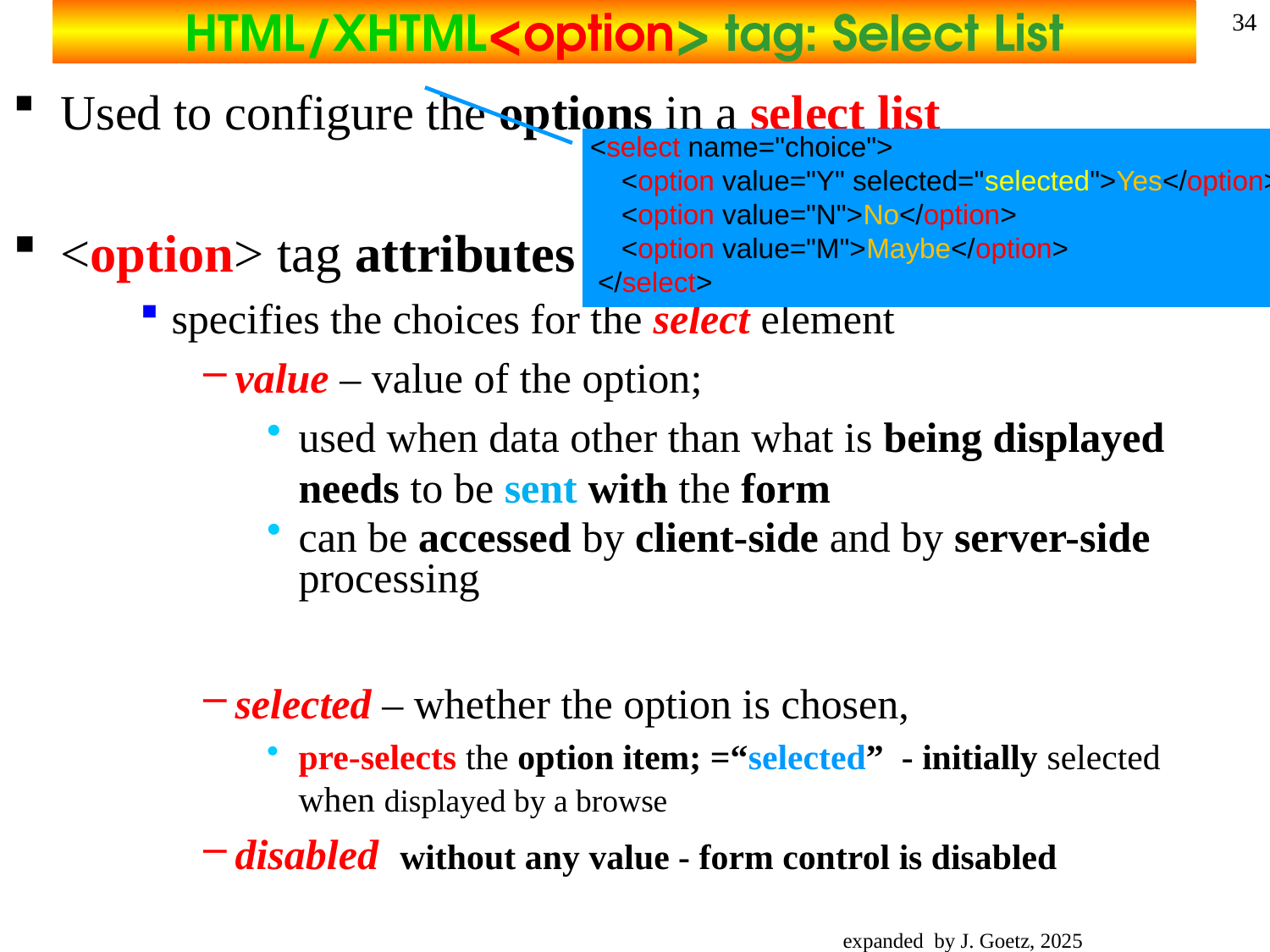

# HTML/XHTML<option> tag: Select List
34
Used to configure the options in a select list

<option> tag attributes
specifies the choices for the select element
value – value of the option;
used when data other than what is being displayed needs to be sent with the form
can be accessed by client-side and by server-side processing

selected – whether the option is chosen,
pre-selects the option item; =“selected”  - initially selected when displayed by a browse
disabled  without any value - form control is disabled

 <select name="choice">
     <option value="Y" selected="selected">Yes</option>
     <option value="N">No</option>
     <option value="M">Maybe</option>
  </select>